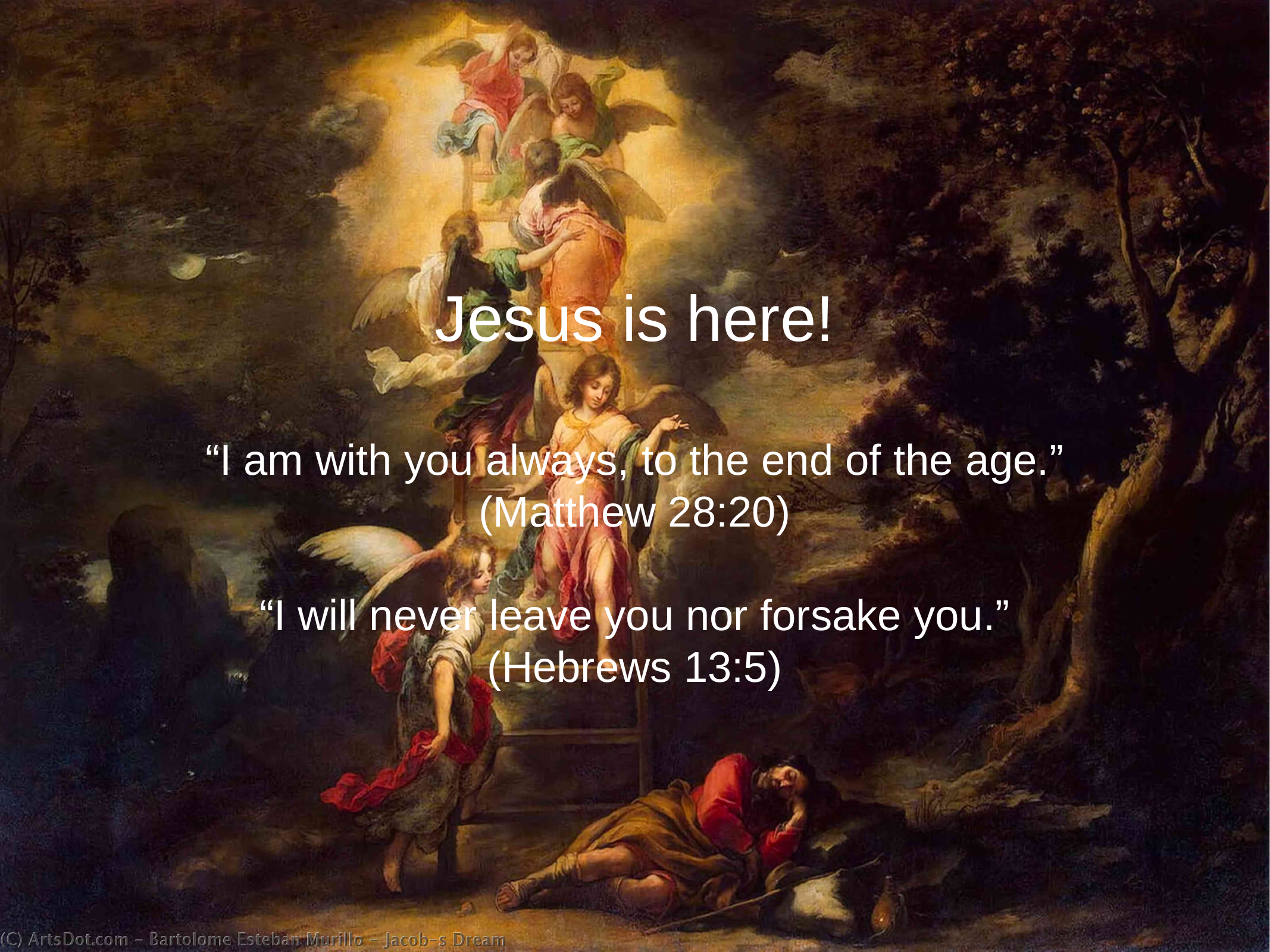

Jesus is here!
“I am with you always, to the end of the age.”
(Matthew 28:20)

“I will never leave you nor forsake you.”
(Hebrews 13:5)